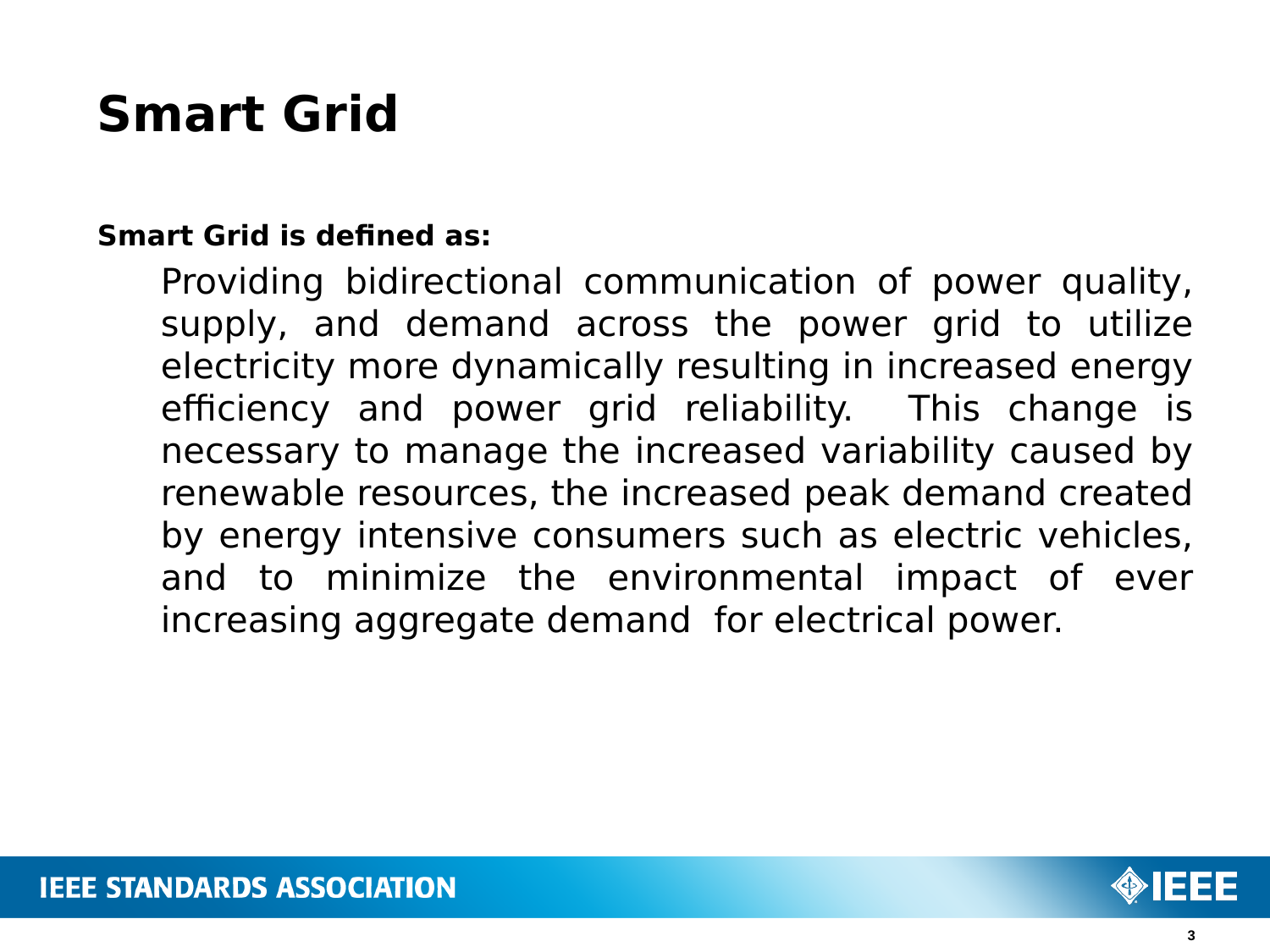

# Smart Grid
Smart Grid is defined as:
Providing bidirectional communication of power quality, supply, and demand across the power grid to utilize electricity more dynamically resulting in increased energy efficiency and power grid reliability.  This change is necessary to manage the increased variability caused by renewable resources, the increased peak demand created by energy intensive consumers such as electric vehicles, and to minimize the environmental impact of ever increasing aggregate demand  for electrical power.
3